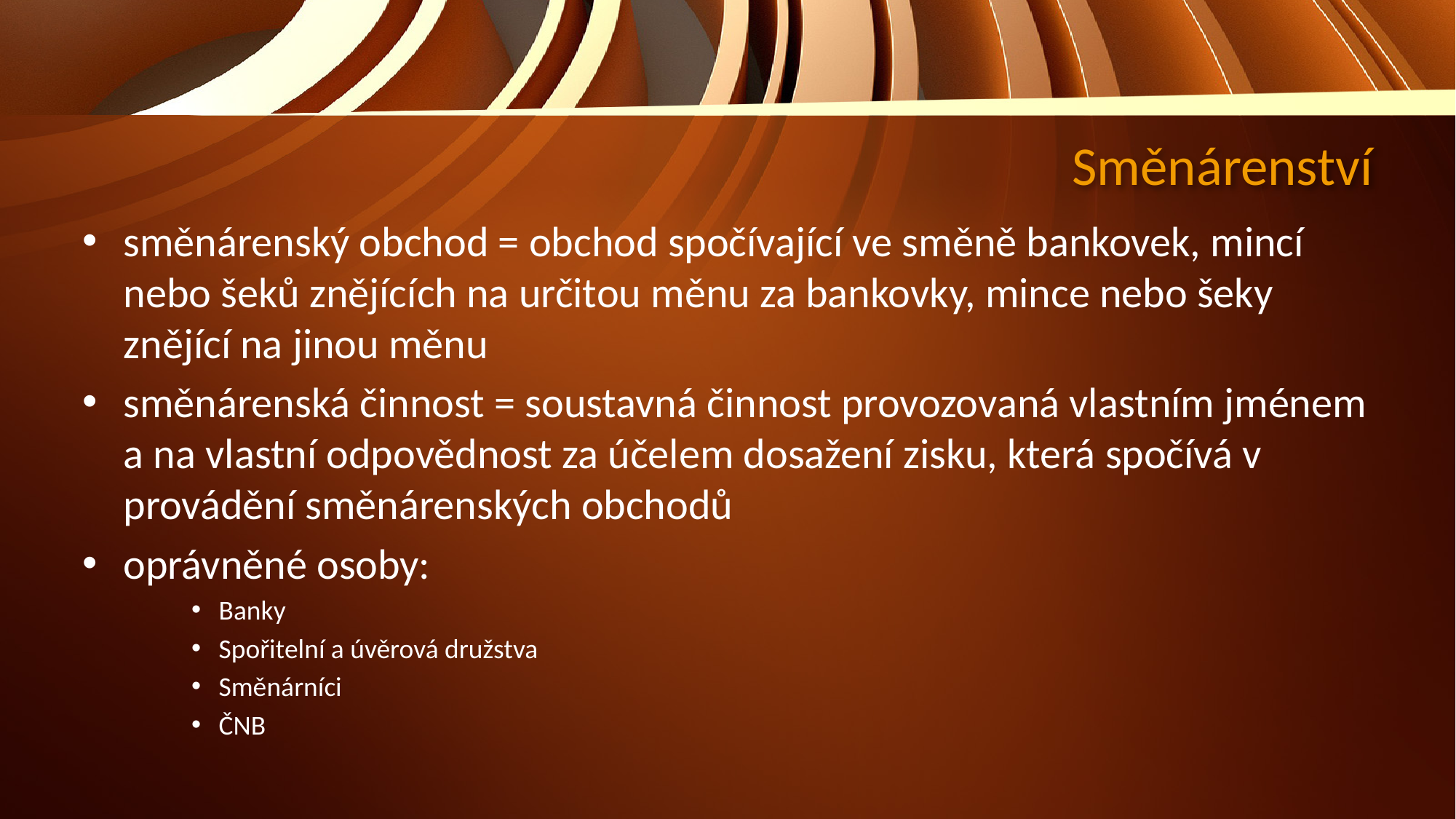

# Směnárenství
směnárenský obchod = obchod spočívající ve směně bankovek, mincí nebo šeků znějících na určitou měnu za bankovky, mince nebo šeky znějící na jinou měnu
směnárenská činnost = soustavná činnost provozovaná vlastním jménem a na vlastní odpovědnost za účelem dosažení zisku, která spočívá v provádění směnárenských obchodů
oprávněné osoby:
Banky
Spořitelní a úvěrová družstva
Směnárníci
ČNB